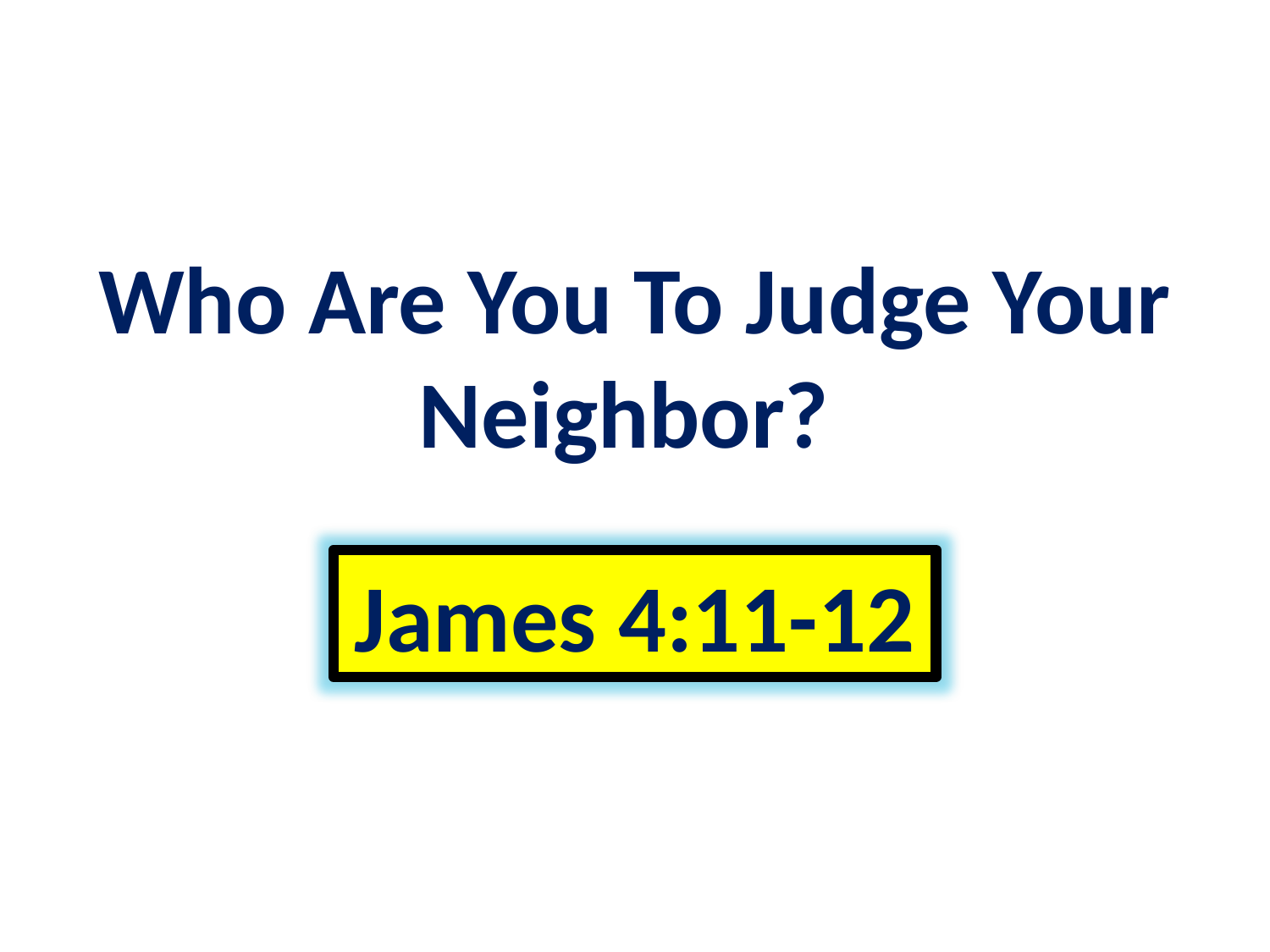

Who Are You To Judge Your Neighbor?
James 4:11-12